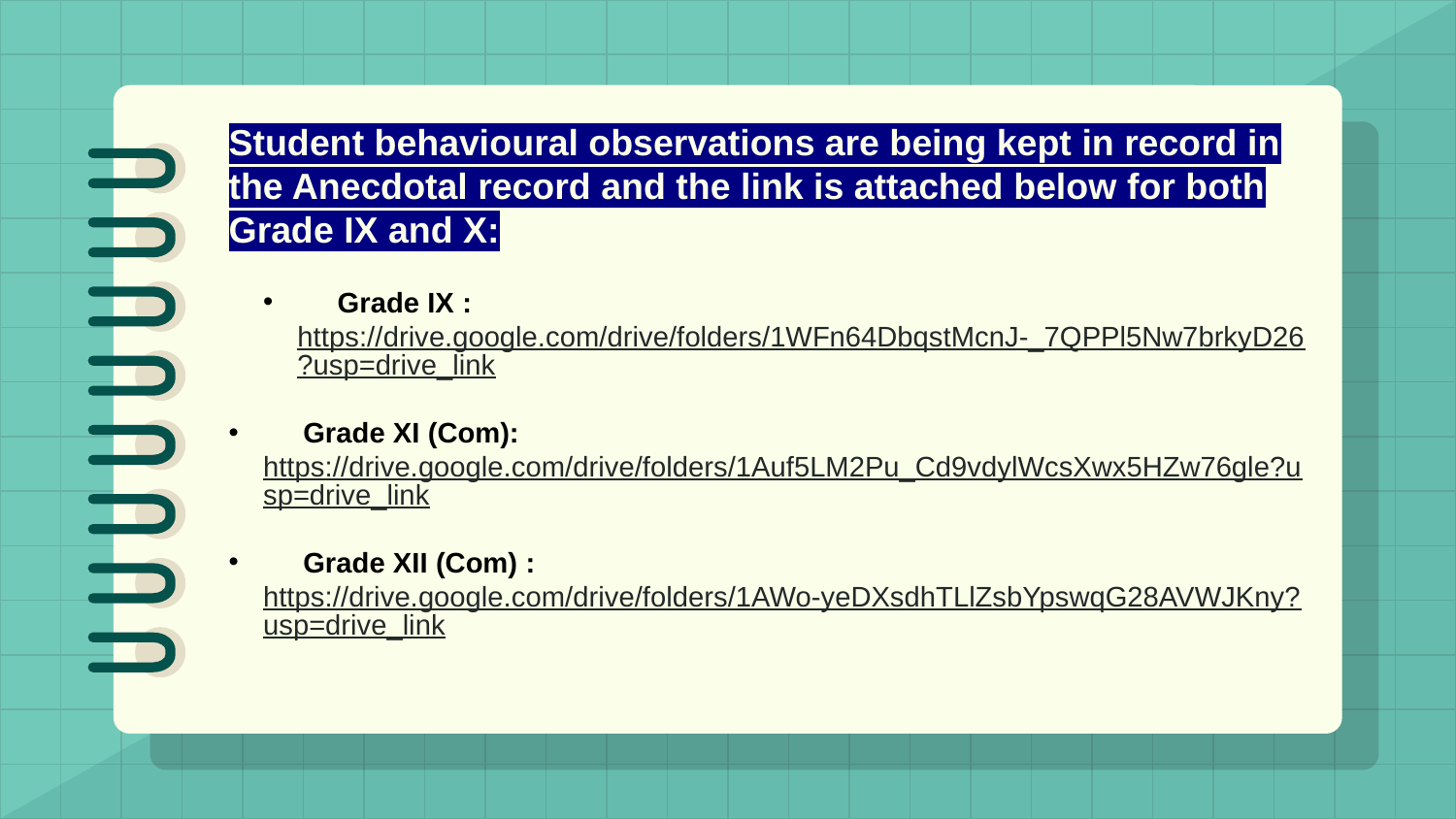

Student behavioural observations are being kept in record in the Anecdotal record and the link is attached below for both Grade IX and X:

     Grade IX :
https://drive.google.com/drive/folders/1WFn64DbqstMcnJ-_7QPPl5Nw7brkyD26?usp=drive_link

     Grade XI (Com):
https://drive.google.com/drive/folders/1Auf5LM2Pu_Cd9vdylWcsXwx5HZw76gle?usp=drive_link

     Grade XII (Com) :
https://drive.google.com/drive/folders/1AWo-yeDXsdhTLlZsbYpswqG28AVWJKny?usp=drive_link